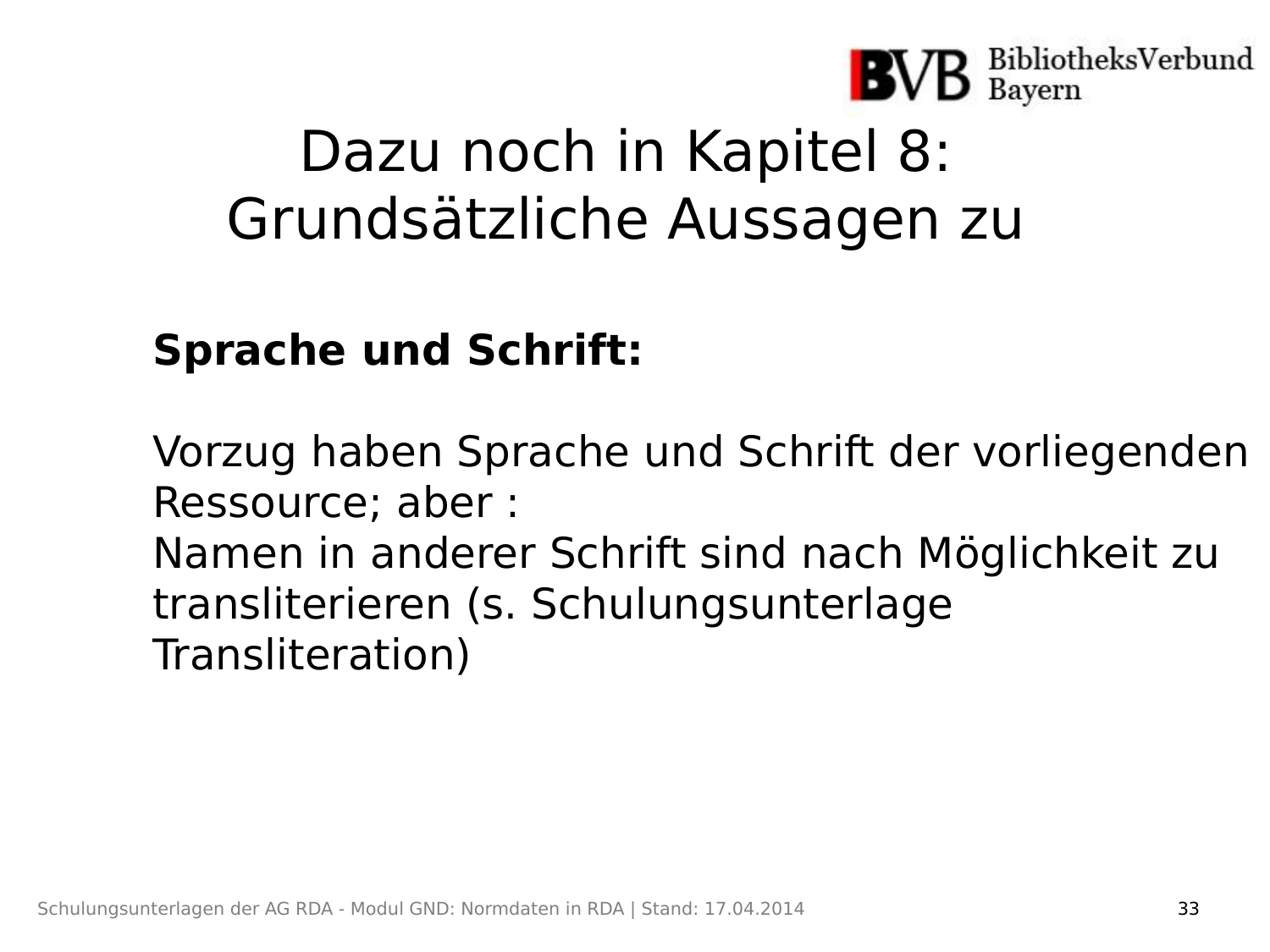

Dazu noch in Kapitel 8:
Grundsätzliche Aussagen zu
Sprache und Schrift:
Vorzug haben Sprache und Schrift der vorliegenden Ressource; aber :
Namen in anderer Schrift sind nach Möglichkeit zu transliterieren (s. Schulungsunterlage Transliteration)